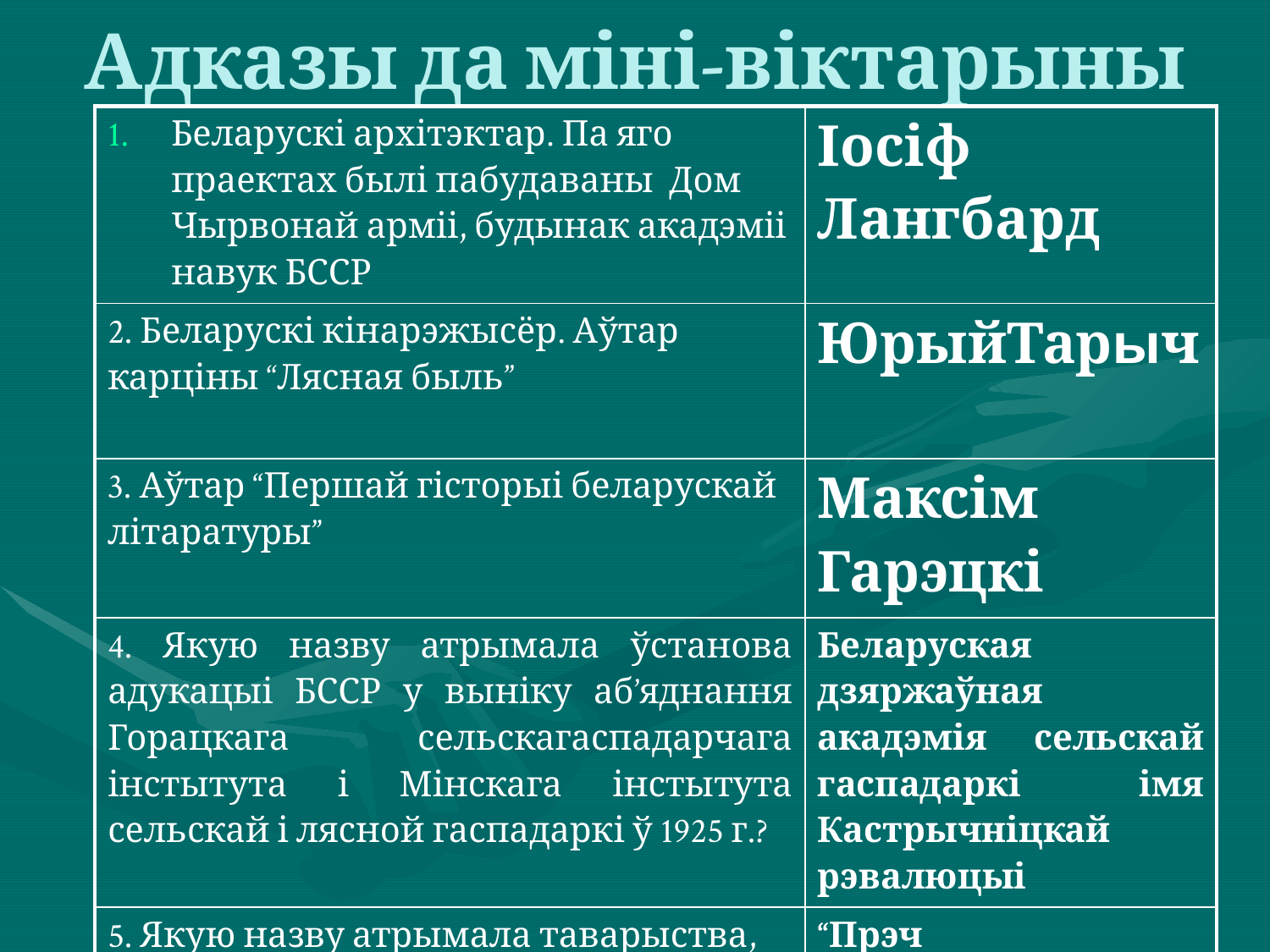

# Адказы да міні-віктарыны
| Беларускі архітэктар. Па яго праектах былі пабудаваны Дом Чырвонай арміі, будынак акадэміі навук БССР | Іосіф Лангбард |
| --- | --- |
| 2. Беларускі кінарэжысёр. Аўтар карціны “Лясная быль” | ЮрыйТарыч |
| 3. Аўтар “Першай гісторыі беларускай літаратуры” | Максім Гарэцкі |
| 4. Якую назву атрымала ўстанова адукацыі БССР у выніку аб’яднання Горацкага сельскагаспадарчага інстытута і Мінскага інстытута сельскай і лясной гаспадаркі ў 1925 г.? | Беларуская дзяржаўная акадэмія сельскай гаспадаркі імя Кастрычніцкай рэвалюцыі |
| 5. Якую назву атрымала таварыства, якое з 1926 г. займалася адукацыяй і асветай насельніцтва БССР? | “Прэч непісьменнасць” |